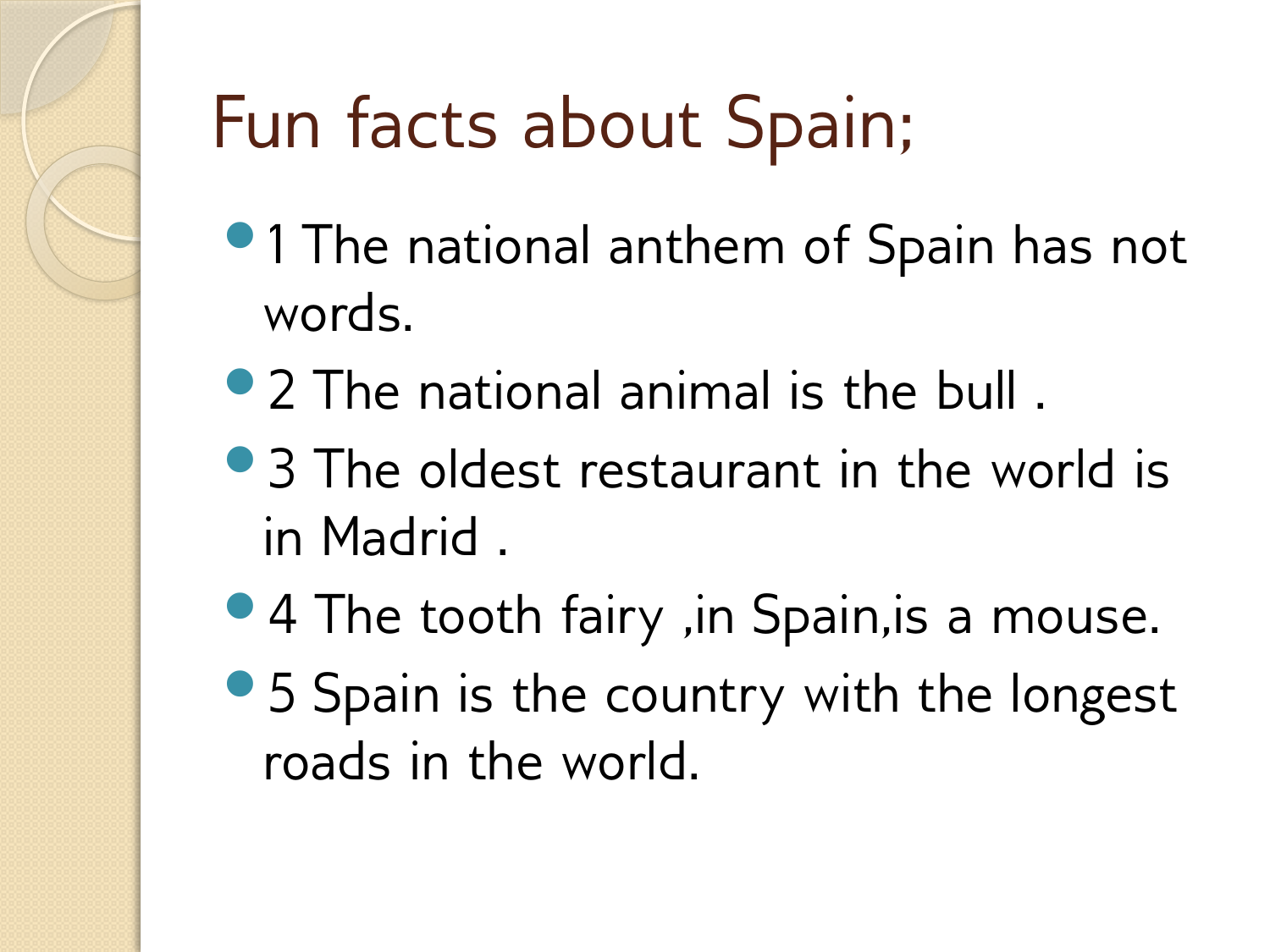

# Fun facts about Spain;
1 The national anthem of Spain has not words.
2 The national animal is the bull .
3 The oldest restaurant in the world is in Madrid .
4 The tooth fairy ,in Spain,is a mouse.
5 Spain is the country with the longest roads in the world.